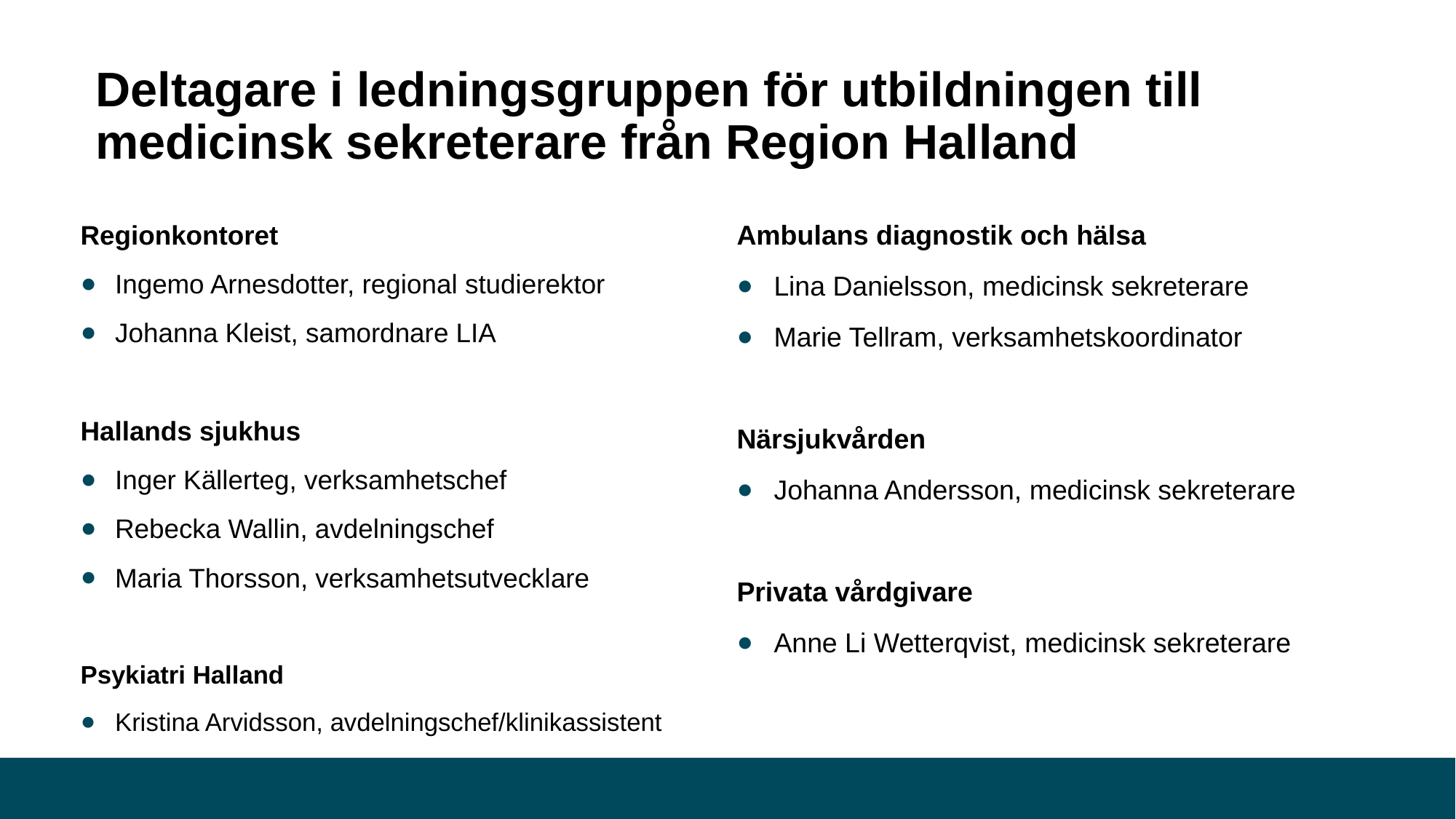

# Deltagare i ledningsgruppen för utbildningen till medicinsk sekreterare från Region Halland
Regionkontoret
Ingemo Arnesdotter, regional studierektor
Johanna Kleist, samordnare LIA

Hallands sjukhus
Inger Källerteg, verksamhetschef
Rebecka Wallin, avdelningschef
Maria Thorsson, verksamhetsutvecklare

Psykiatri Halland
Kristina Arvidsson, avdelningschef/klinikassistent

Ambulans diagnostik och hälsa
Lina Danielsson, medicinsk sekreterare
Marie Tellram, verksamhetskoordinator

Närsjukvården
Johanna Andersson, medicinsk sekreterare

Privata vårdgivare
Anne Li Wetterqvist, medicinsk sekreterare